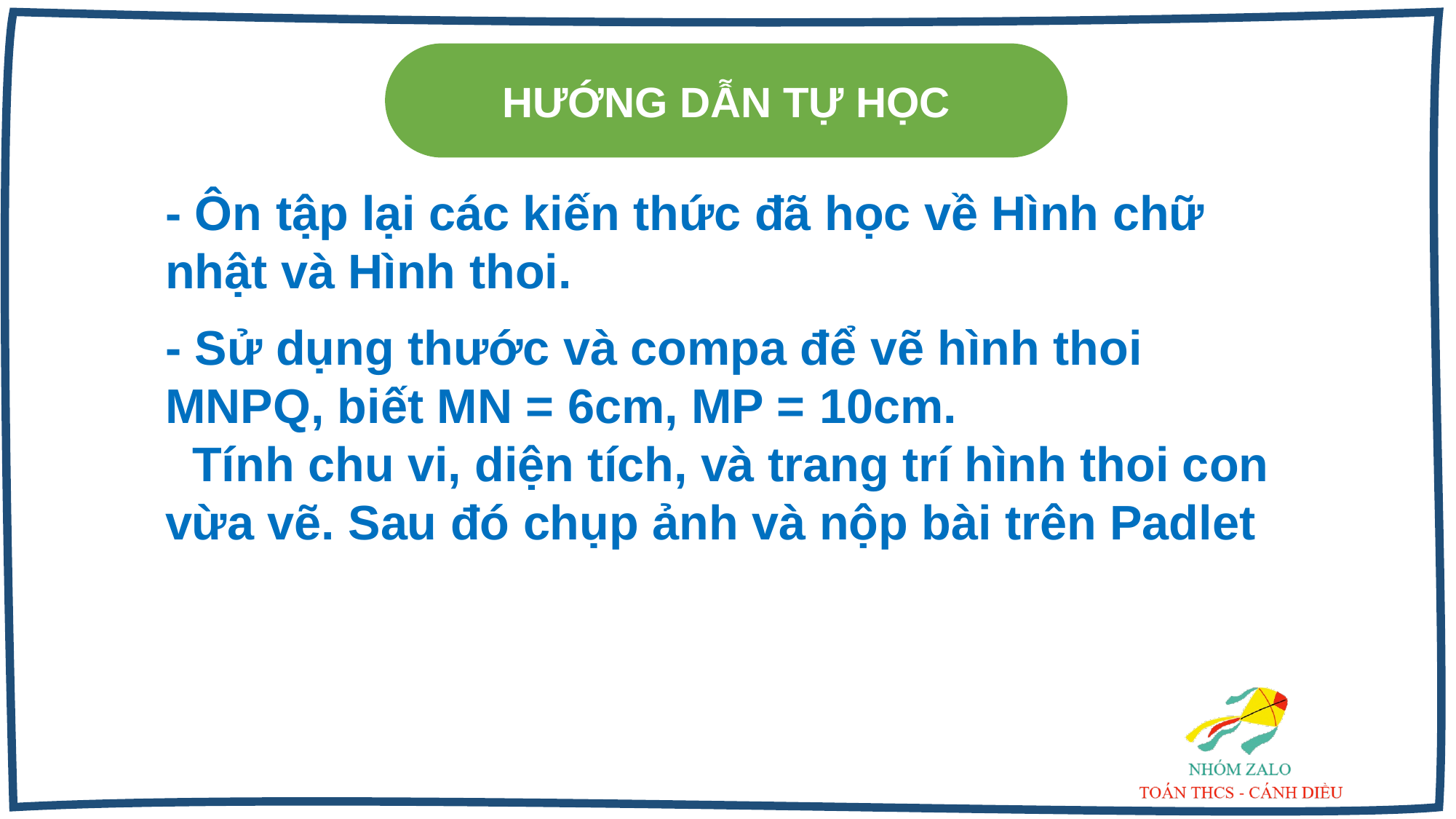

HƯỚNG DẪN TỰ HỌC
- Ôn tập lại các kiến thức đã học về Hình chữ nhật và Hình thoi.
- Sử dụng thước và compa để vẽ hình thoi MNPQ, biết MN = 6cm, MP = 10cm.
  Tính chu vi, diện tích, và trang trí hình thoi con vừa vẽ. Sau đó chụp ảnh và nộp bài trên Padlet